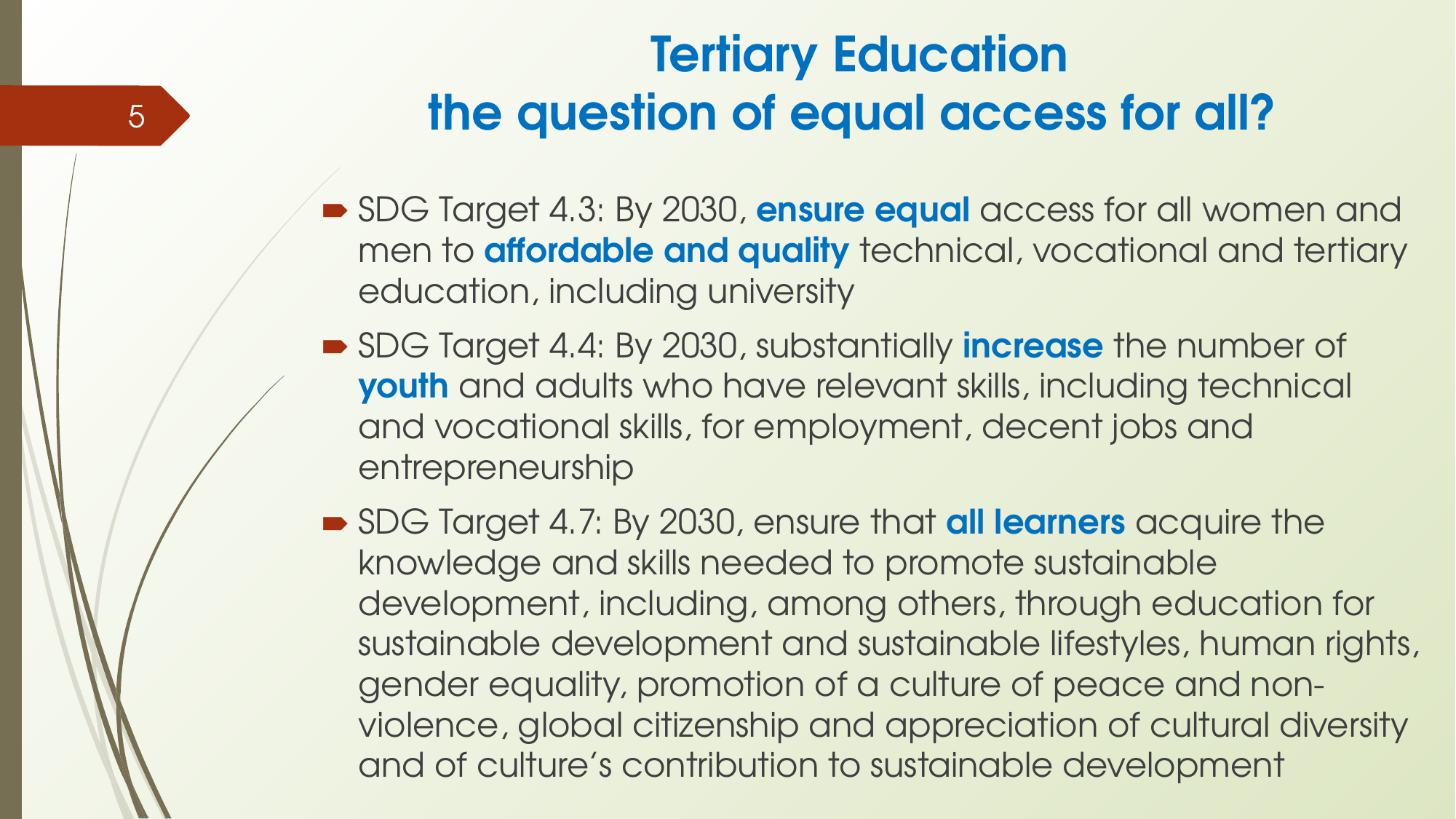

# Tertiary Education the question of equal access for all?
5
SDG Target 4.3: By 2030, ensure equal access for all women and men to affordable and quality technical, vocational and tertiary education, including university
SDG Target 4.4: By 2030, substantially increase the number of youth and adults who have relevant skills, including technical and vocational skills, for employment, decent jobs and entrepreneurship
SDG Target 4.7: By 2030, ensure that all learners acquire the knowledge and skills needed to promote sustainable development, including, among others, through education for sustainable development and sustainable lifestyles, human rights, gender equality, promotion of a culture of peace and non-violence, global citizenship and appreciation of cultural diversity and of culture’s contribution to sustainable development